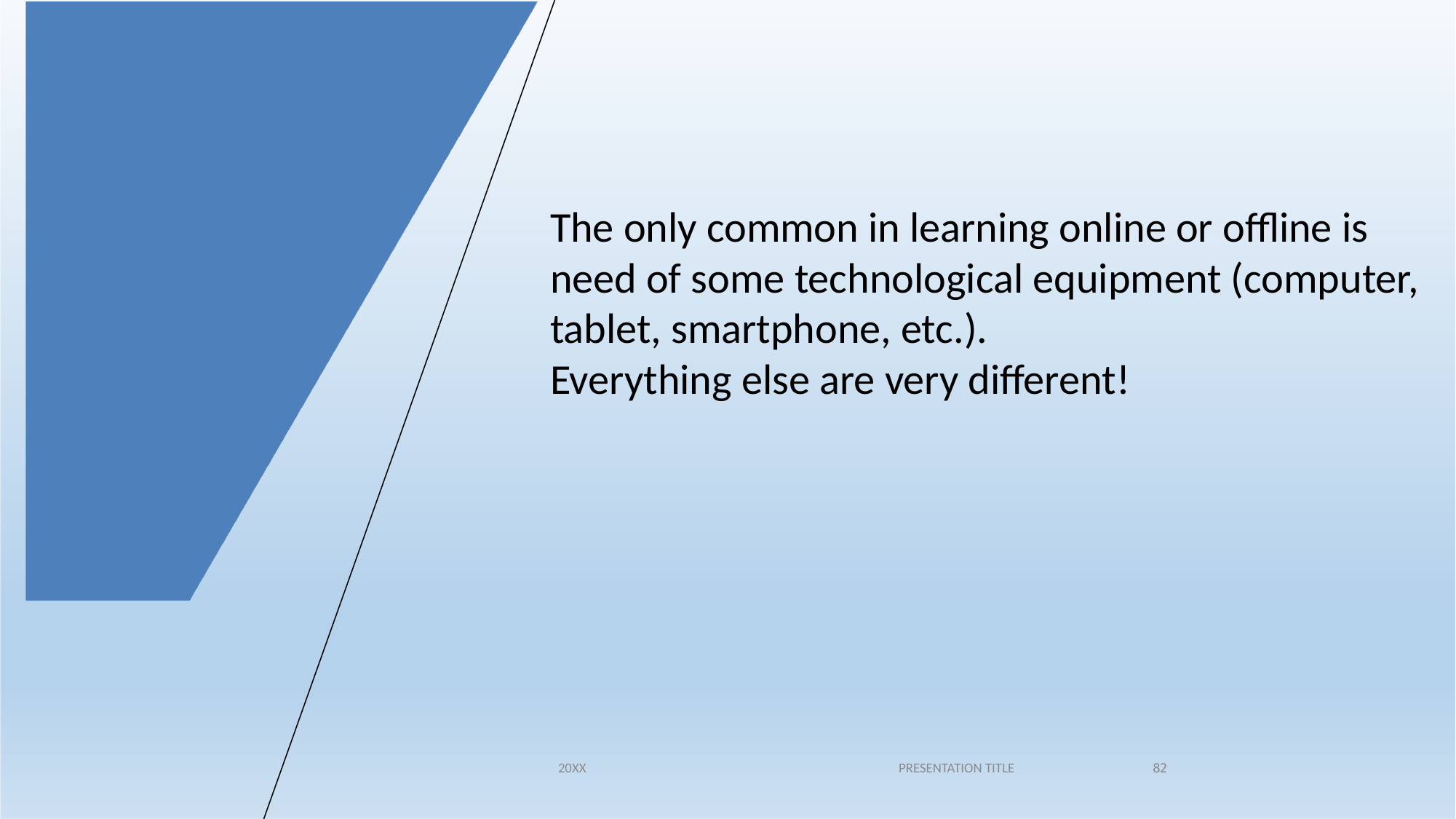

# The only common in learning online or offline is need of some technological equipment (computer, tablet, smartphone, etc.). Everything else are very different!
20XX
PRESENTATION TITLE
82